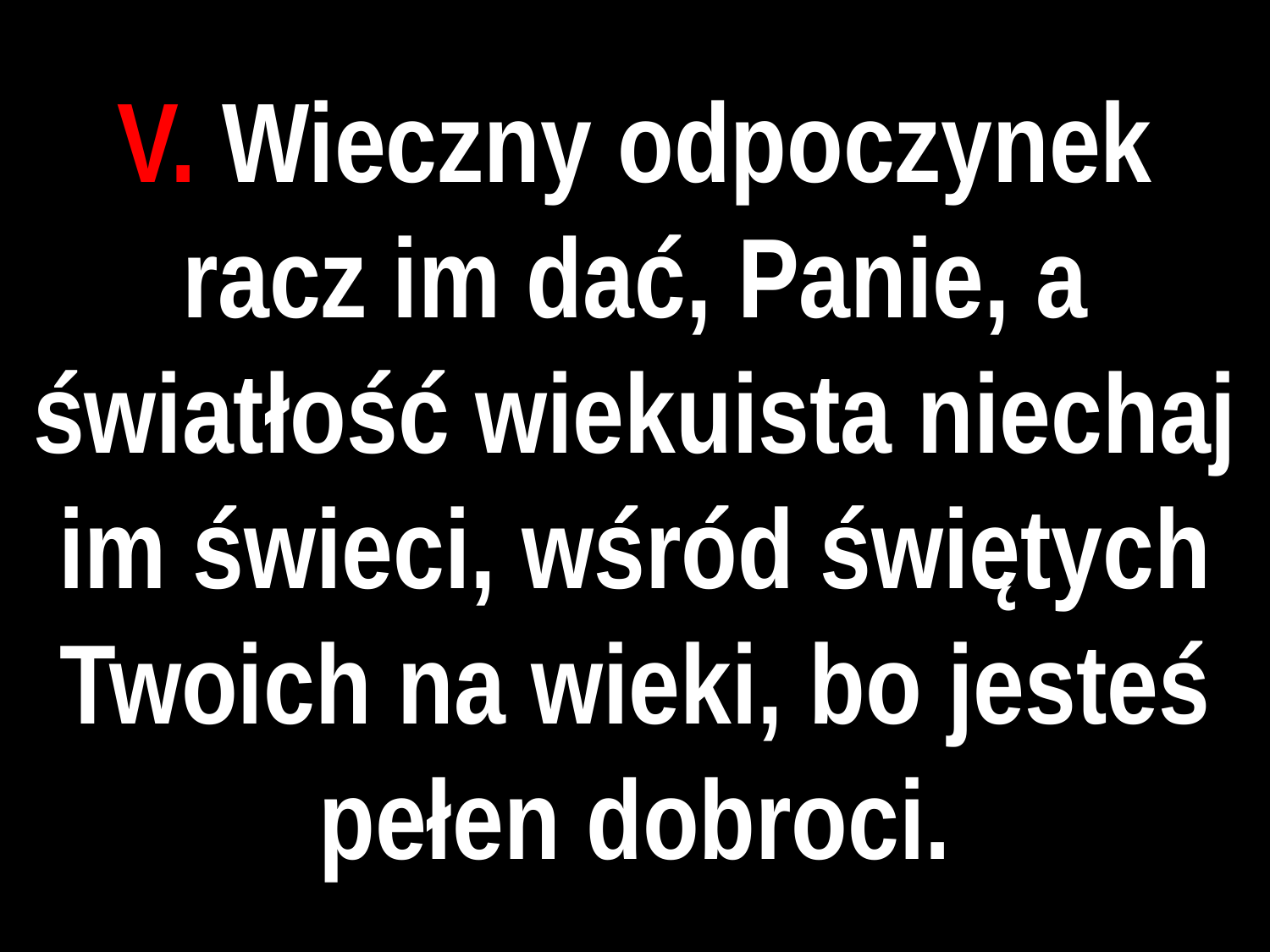

# V. Wieczny odpoczynek racz im dać, Panie, a światłość wiekuista niechaj im świeci, wśród świętych Twoich na wieki, bo jesteś pełen dobroci.